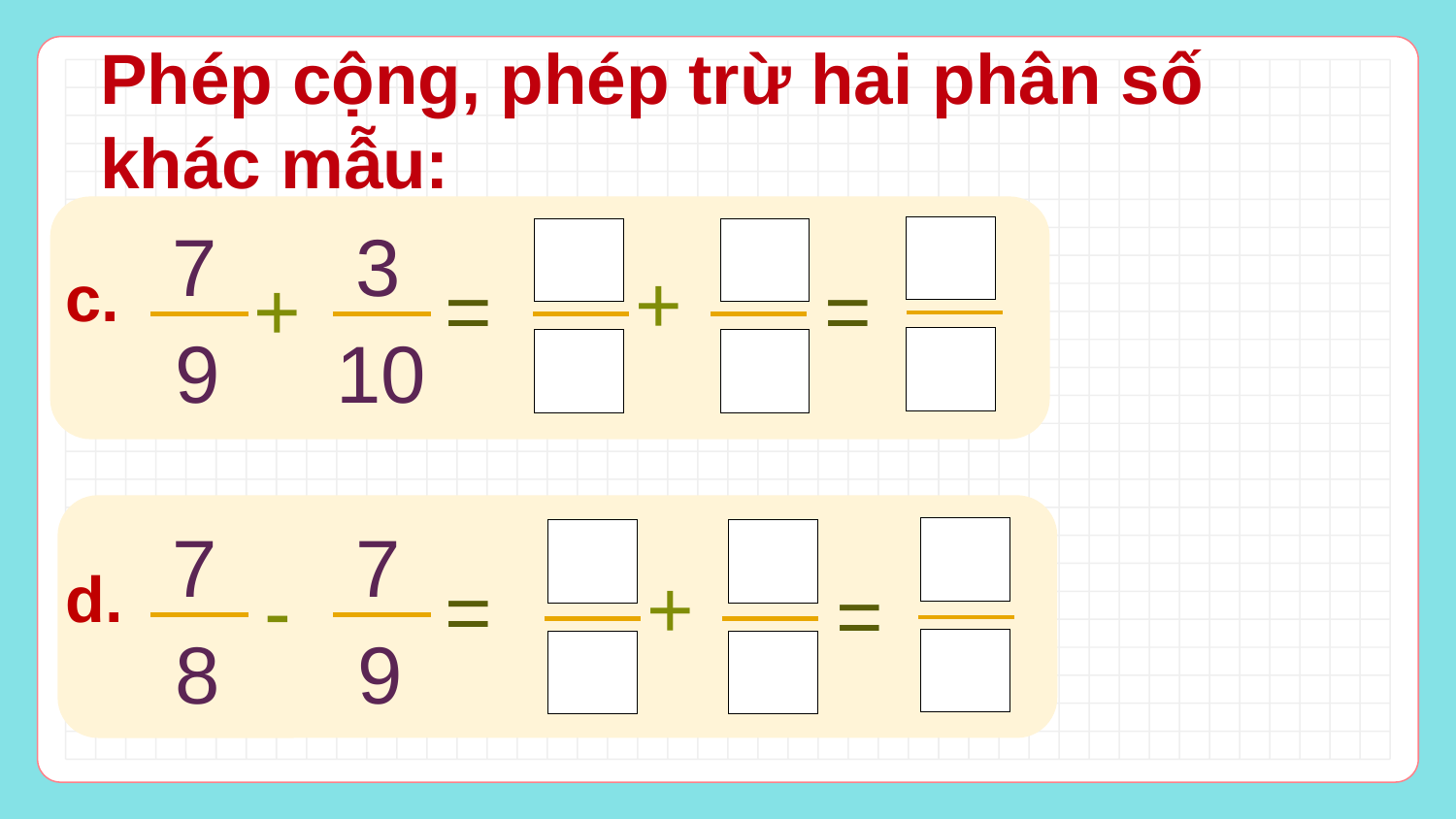

Phép cộng, phép trừ hai phân số khác mẫu:

7
9
3
10
c.
+
+
=
=

7
8
7
9
d.
+
-
=
=